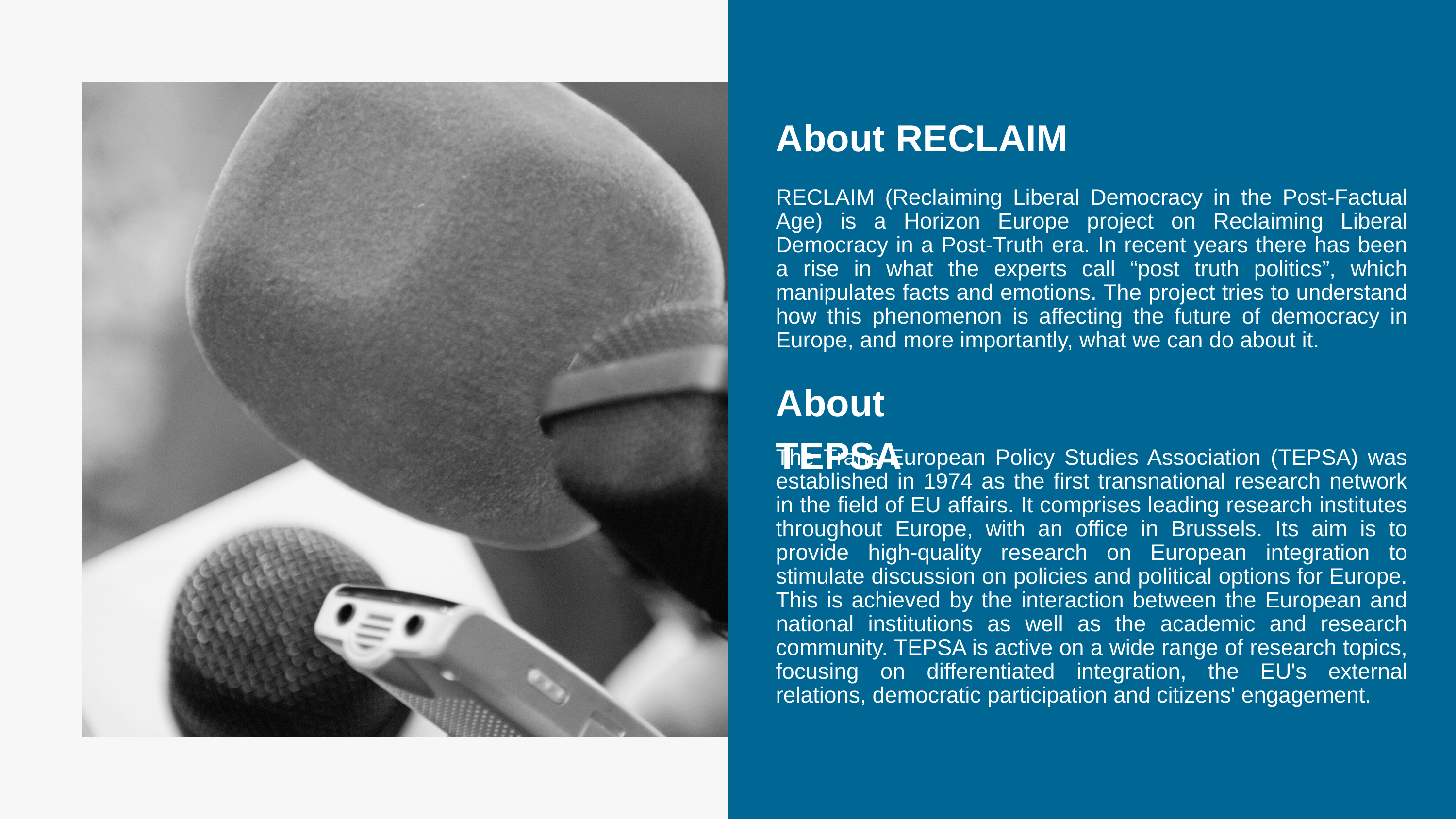

About RECLAIM
RECLAIM (Reclaiming Liberal Democracy in the Post-Factual Age) is a Horizon Europe project on Reclaiming Liberal Democracy in a Post-Truth era. In recent years there has been a rise in what the experts call “post truth politics”, which manipulates facts and emotions. The project tries to understand how this phenomenon is affecting the future of democracy in Europe, and more importantly, what we can do about it.
About TEPSA
The Trans European Policy Studies Association (TEPSA) was established in 1974 as the first transnational research network in the field of EU affairs. It comprises leading research institutes throughout Europe, with an office in Brussels. Its aim is to provide high-quality research on European integration to stimulate discussion on policies and political options for Europe. This is achieved by the interaction between the European and national institutions as well as the academic and research community. TEPSA is active on a wide range of research topics, focusing on differentiated integration, the EU's external relations, democratic participation and citizens' engagement.